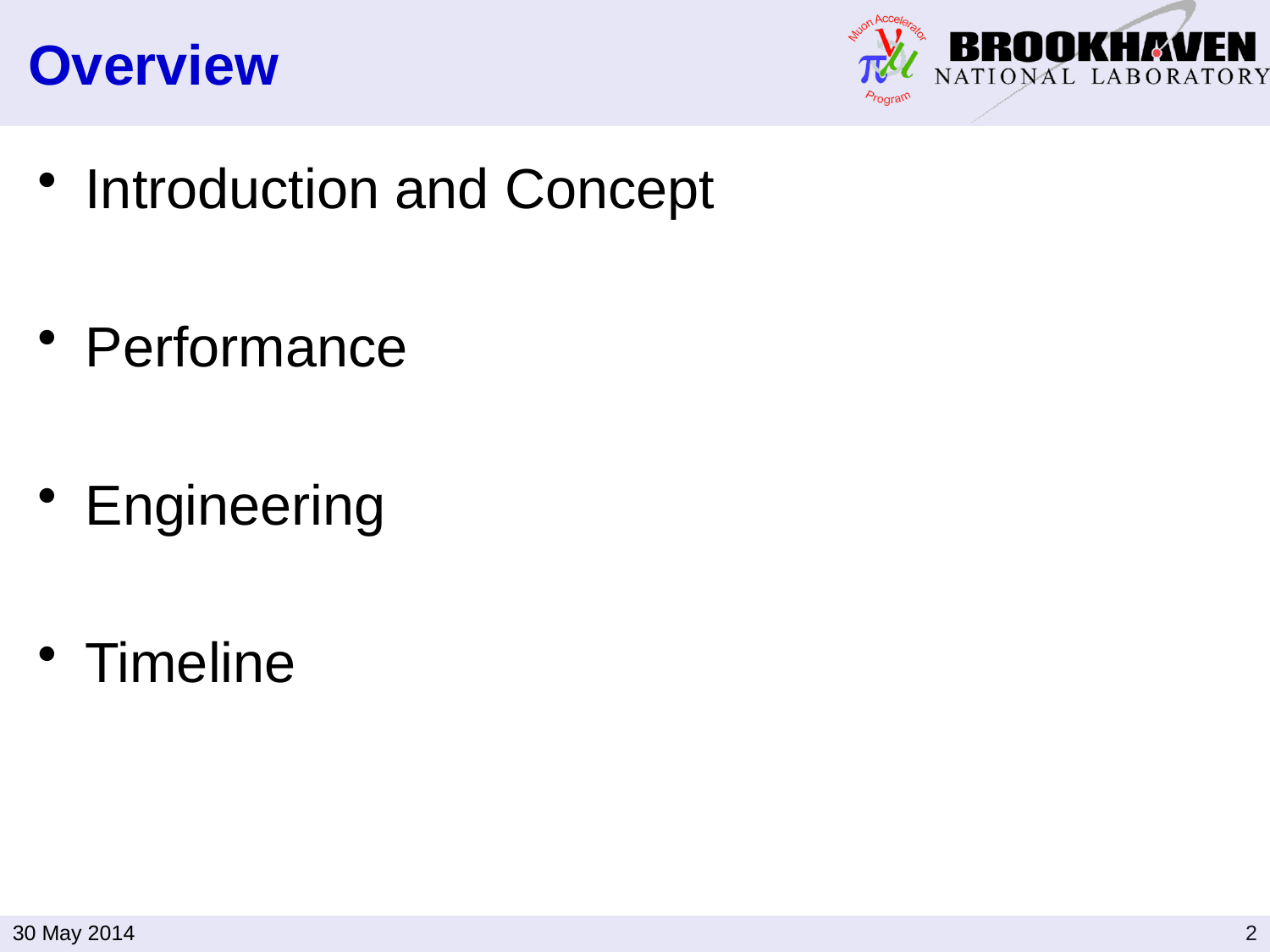

# Overview
Introduction and Concept

Performance

Engineering

Timeline